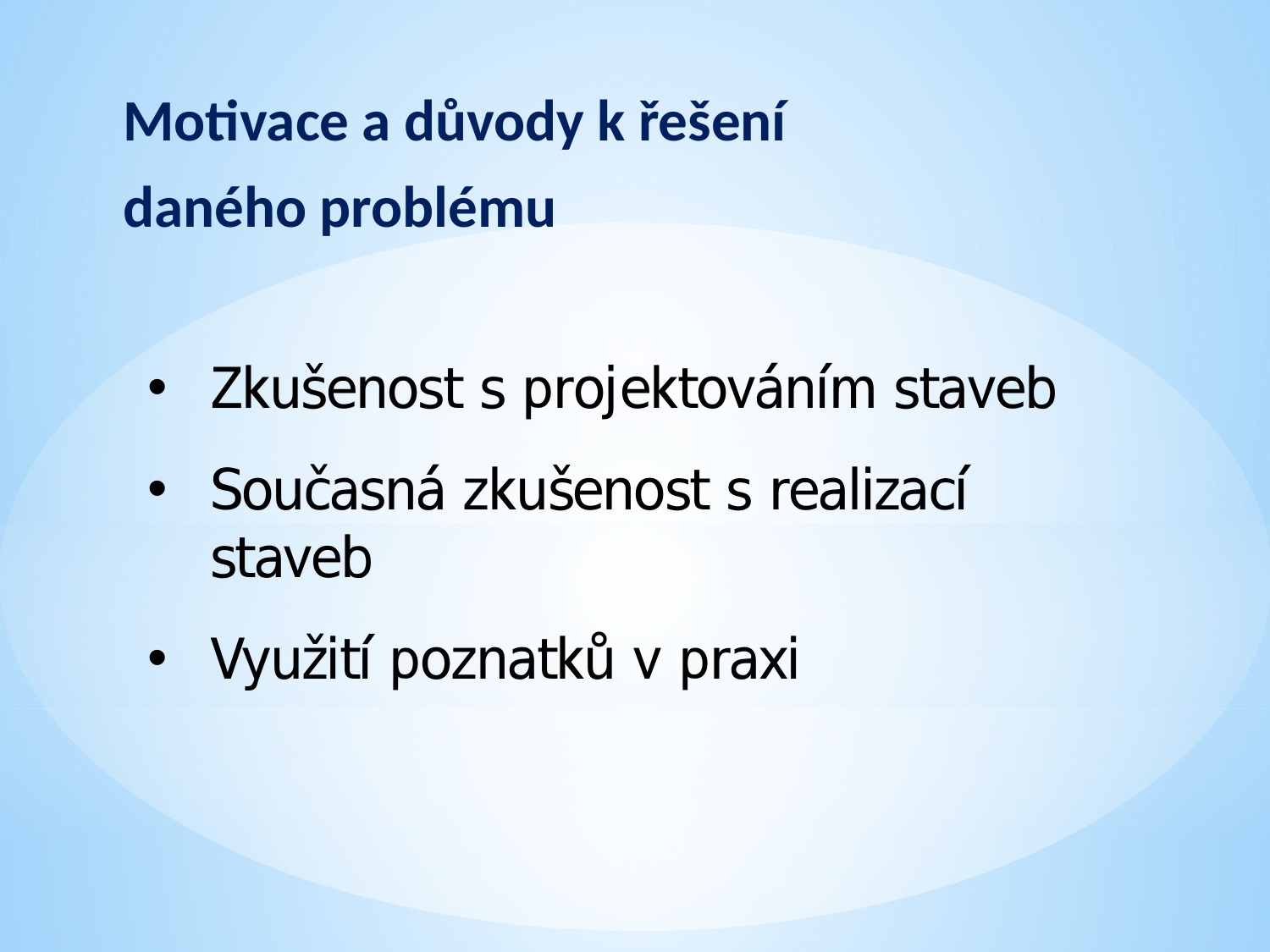

Motivace a důvody k řešení
daného problému

Zkušenost s projektováním staveb

Současná zkušenost s realizací staveb

Využití poznatků v praxi